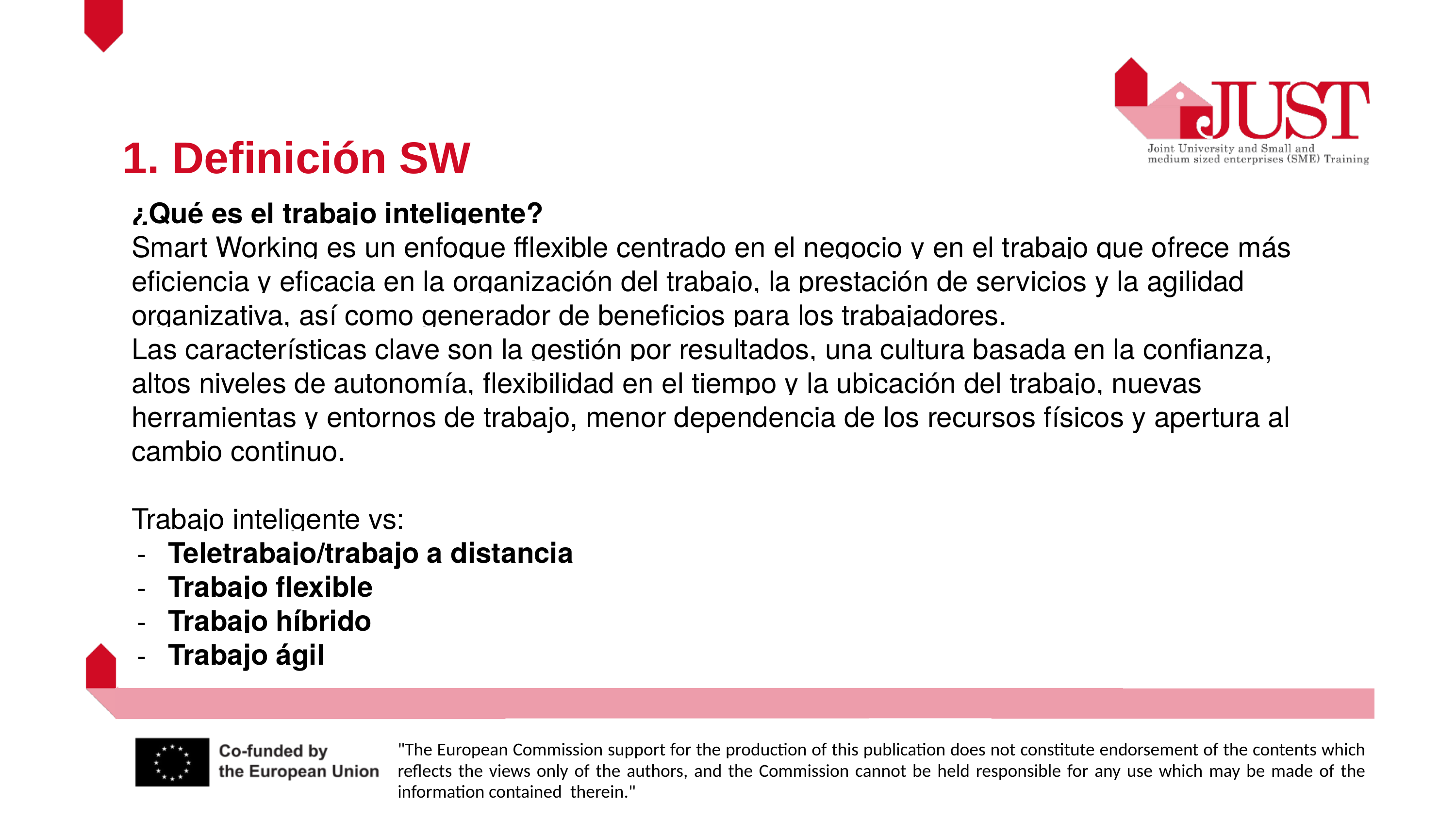

1. Definición SW
¿Qué es el trabajo inteligente?
Smart Working es un enfoque fflexible centrado en el negocio y en el trabajo que ofrece más eficiencia y eficacia en la organización del trabajo, la prestación de servicios y la agilidad organizativa, así como generador de beneficios para los trabajadores.
Las características clave son la gestión por resultados, una cultura basada en la confianza, altos niveles de autonomía, flexibilidad en el tiempo y la ubicación del trabajo, nuevas herramientas y entornos de trabajo, menor dependencia de los recursos físicos y apertura al cambio continuo.

Trabajo inteligente vs:
Teletrabajo/trabajo a distancia
Trabajo flexible
Trabajo híbrido
Trabajo ágil